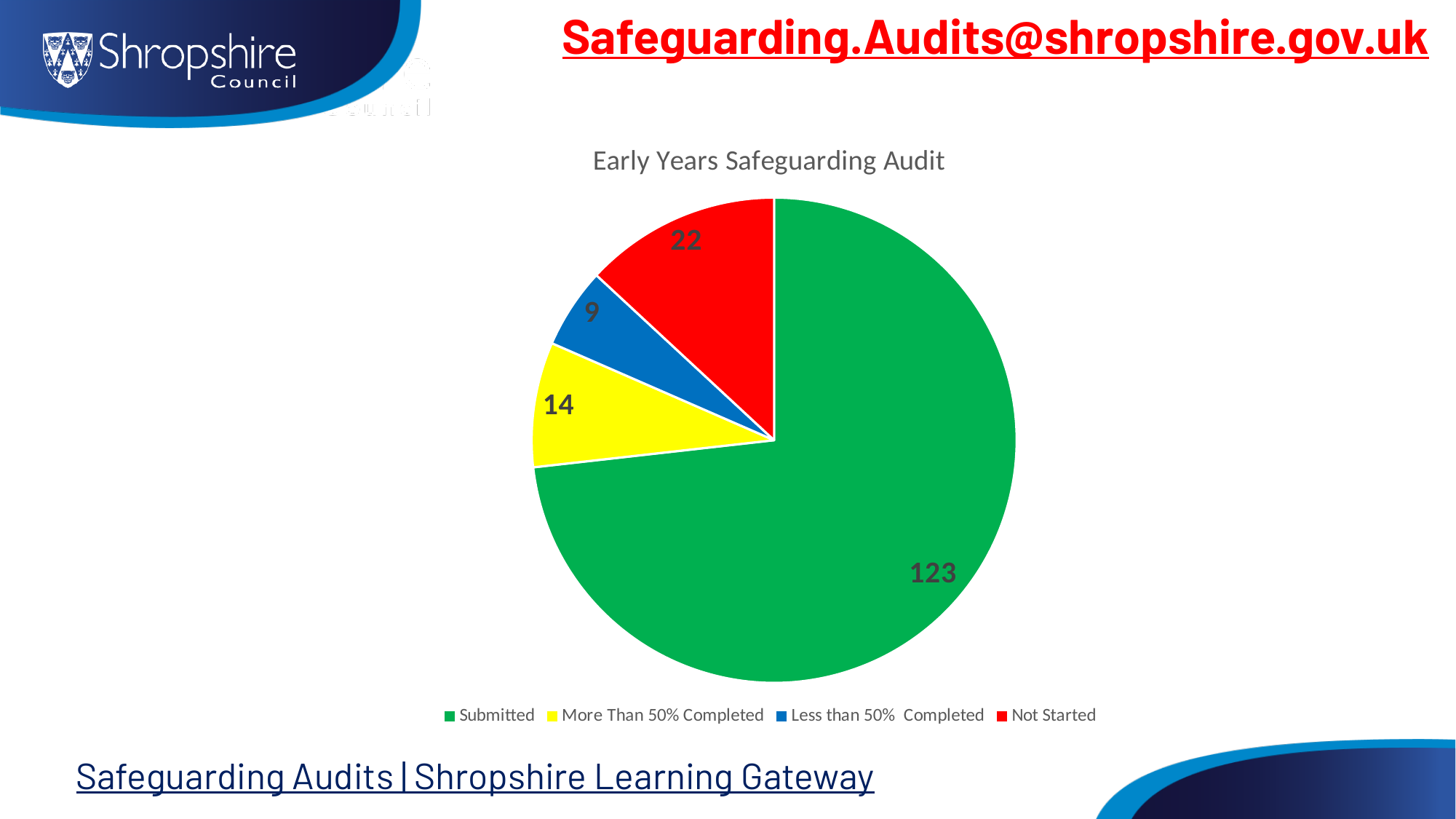

Safeguarding.Audits@shropshire.gov.uk

### Chart:

| Category | Early Years Safeguarding Audit  |
|---|---|
| Submitted | 123.0 |
| More Than 50% Completed | 14.0 |
| Less than 50%  Completed | 9.0 |
| Not Started  | 22.0 |
Safeguarding Audits | Shropshire Learning Gateway